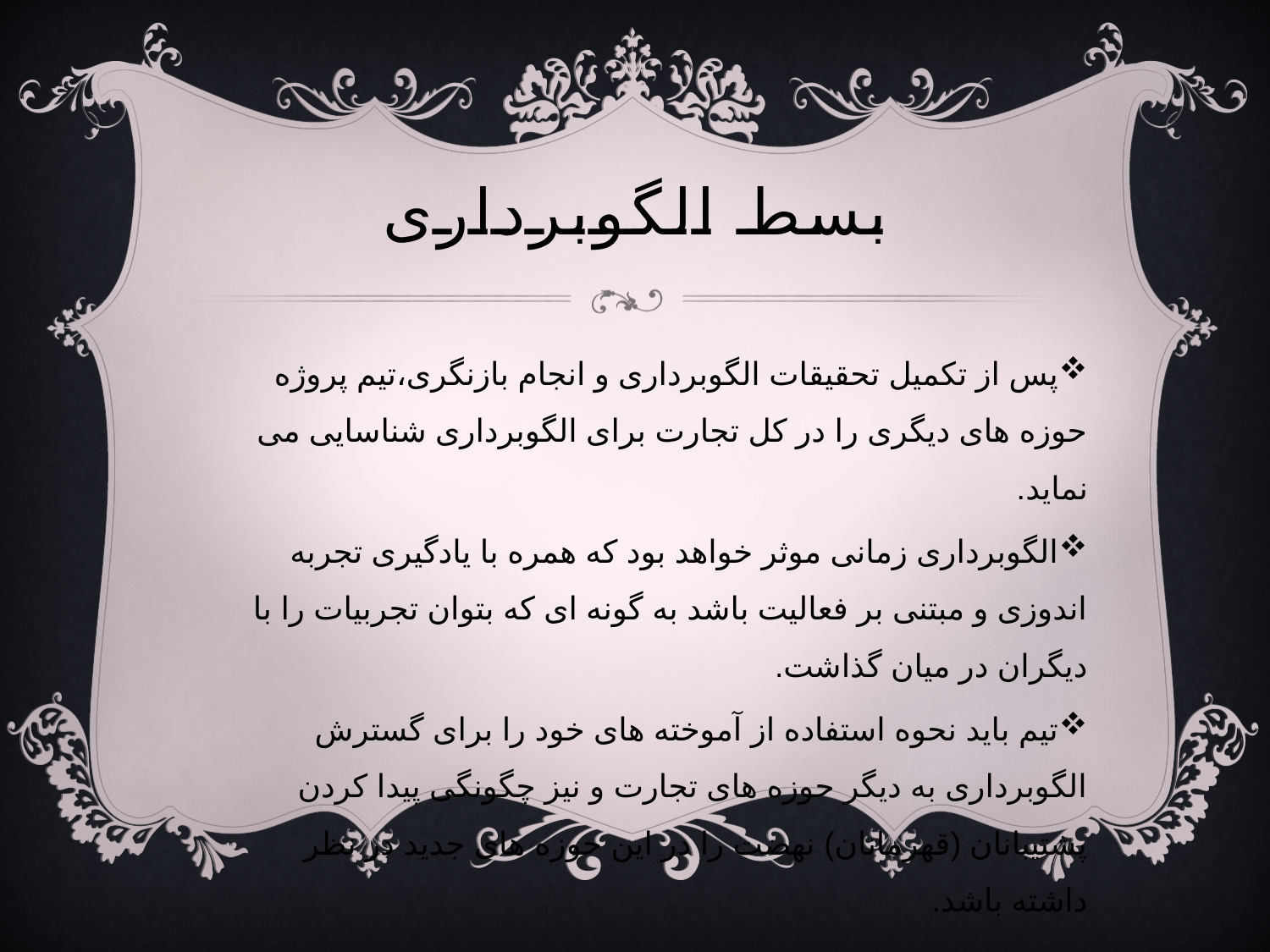

# بسط الگوبرداری
پس از تکمیل تحقیقات الگوبرداری و انجام بازنگری،تیم پروژه حوزه های دیگری را در کل تجارت برای الگوبرداری شناسایی می نماید.
الگوبرداری زمانی موثر خواهد بود که همره با یادگیری تجربه اندوزی و مبتنی بر فعالیت باشد به گونه ای که بتوان تجربیات را با دیگران در میان گذاشت.
تیم باید نحوه استفاده از آموخته های خود را برای گسترش الگوبرداری به دیگر حوزه های تجارت و نیز چگونگی پیدا کردن پشتیبانان (قهرمانان) نهضت را در این حوزه های جدید در نظر داشته باشد.